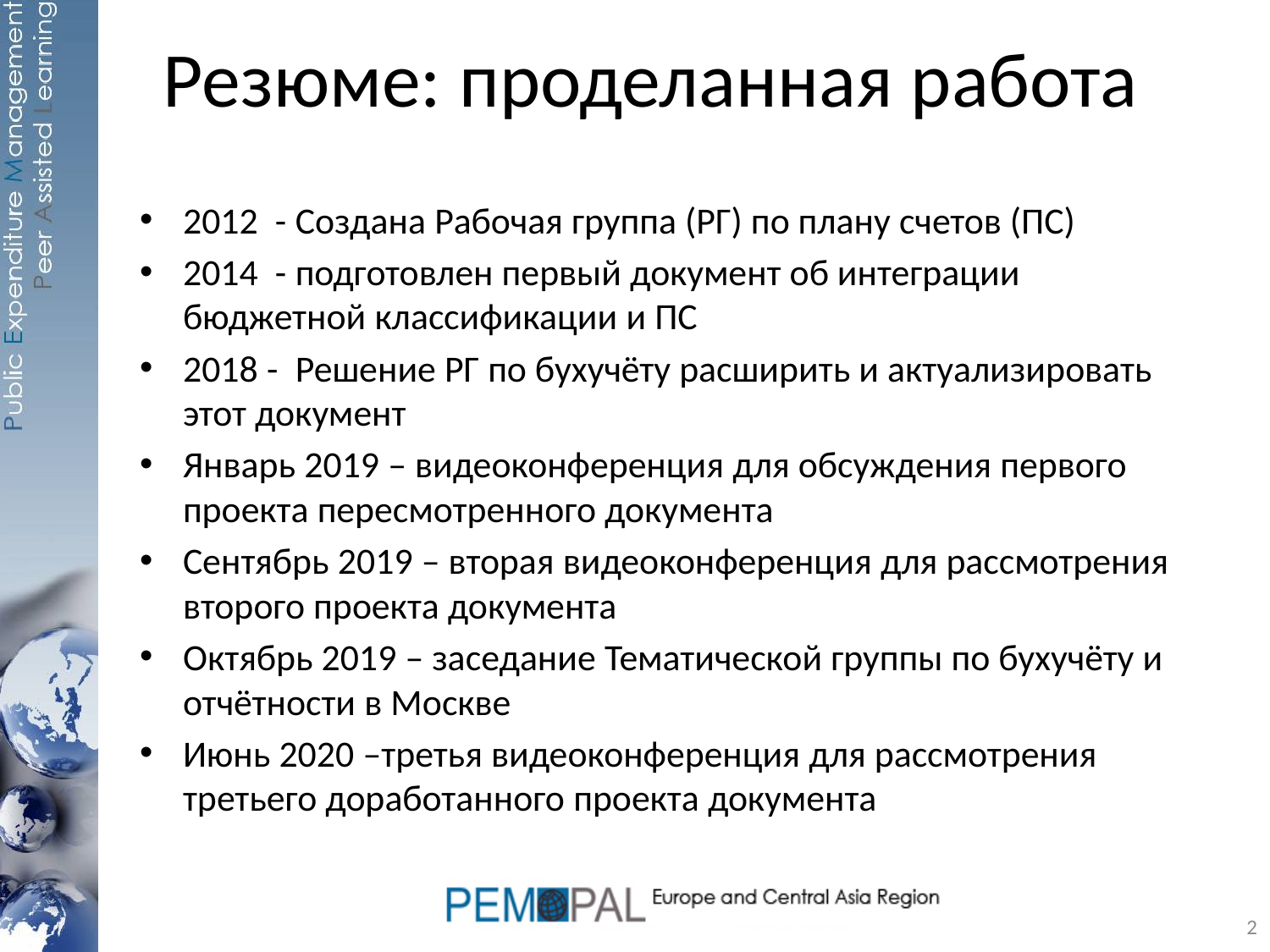

# Резюме: проделанная работа
2012  - Создана Рабочая группа (РГ) по плану счетов (ПС)
2014  - подготовлен первый документ об интеграции бюджетной классификации и ПС
2018 -  Решение РГ по бухучёту расширить и актуализировать этот документ
Январь 2019 – видеоконференция для обсуждения первого проекта пересмотренного документа
Сентябрь 2019 – вторая видеоконференция для рассмотрения второго проекта документа
Oктябрь 2019 – заседание Тематической группы по бухучёту и отчётности в Москве
Июнь 2020 –третья видеоконференция для рассмотрения третьего доработанного проекта документа

2